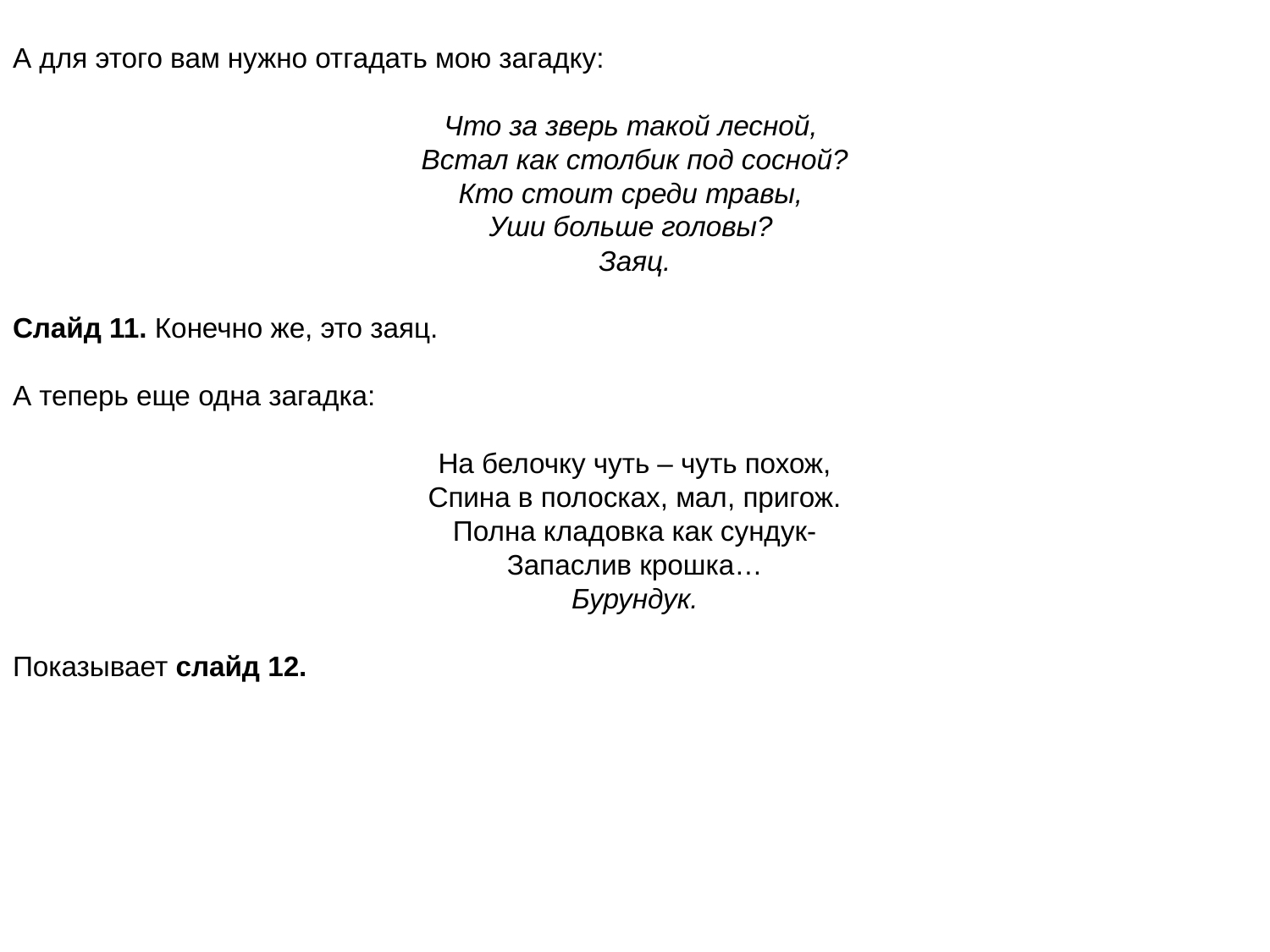

А для этого вам нужно отгадать мою загадку:

Что за зверь такой лесной, 
Встал как столбик под сосной?
Кто стоит среди травы, 
Уши больше головы? 
Заяц.

Слайд 11. Конечно же, это заяц.

А теперь еще одна загадка:

На белочку чуть – чуть похож,
Спина в полосках, мал, пригож.
Полна кладовка как сундук-
Запаслив крошка…
Бурундук.

Показывает слайд 12.